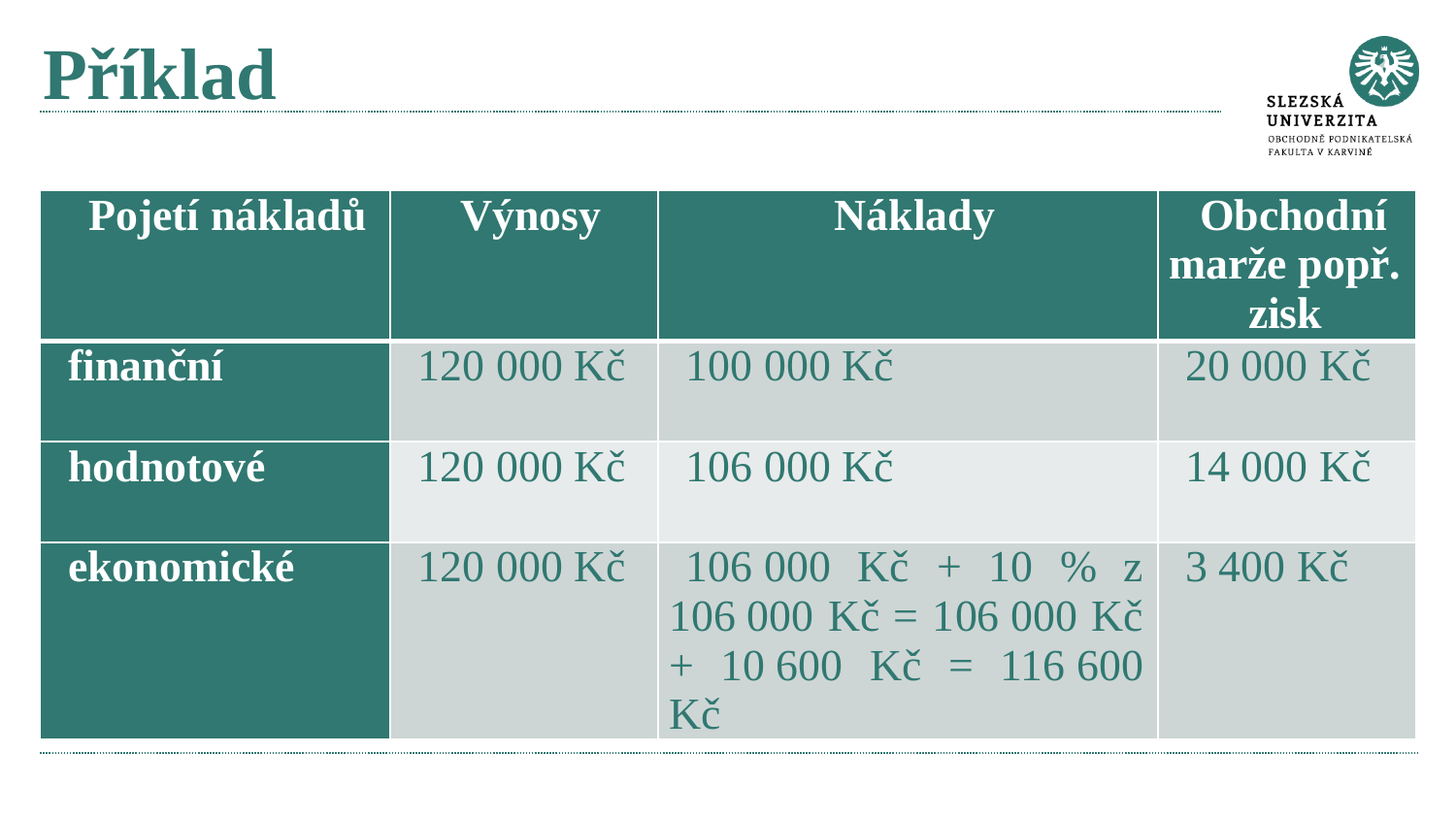

# Příklad

| Pojetí nákladů | Výnosy | Náklady | Obchodní marže popř. zisk |
| --- | --- | --- | --- |
| finanční | 120 000 Kč | 100 000 Kč | 20 000 Kč |
| hodnotové | 120 000 Kč | 106 000 Kč | 14 000 Kč |
| ekonomické | 120 000 Kč | 106 000 Kč + 10 % z 106 000 Kč = 106 000 Kč + 10 600 Kč = 116 600 Kč | 3 400 Kč |